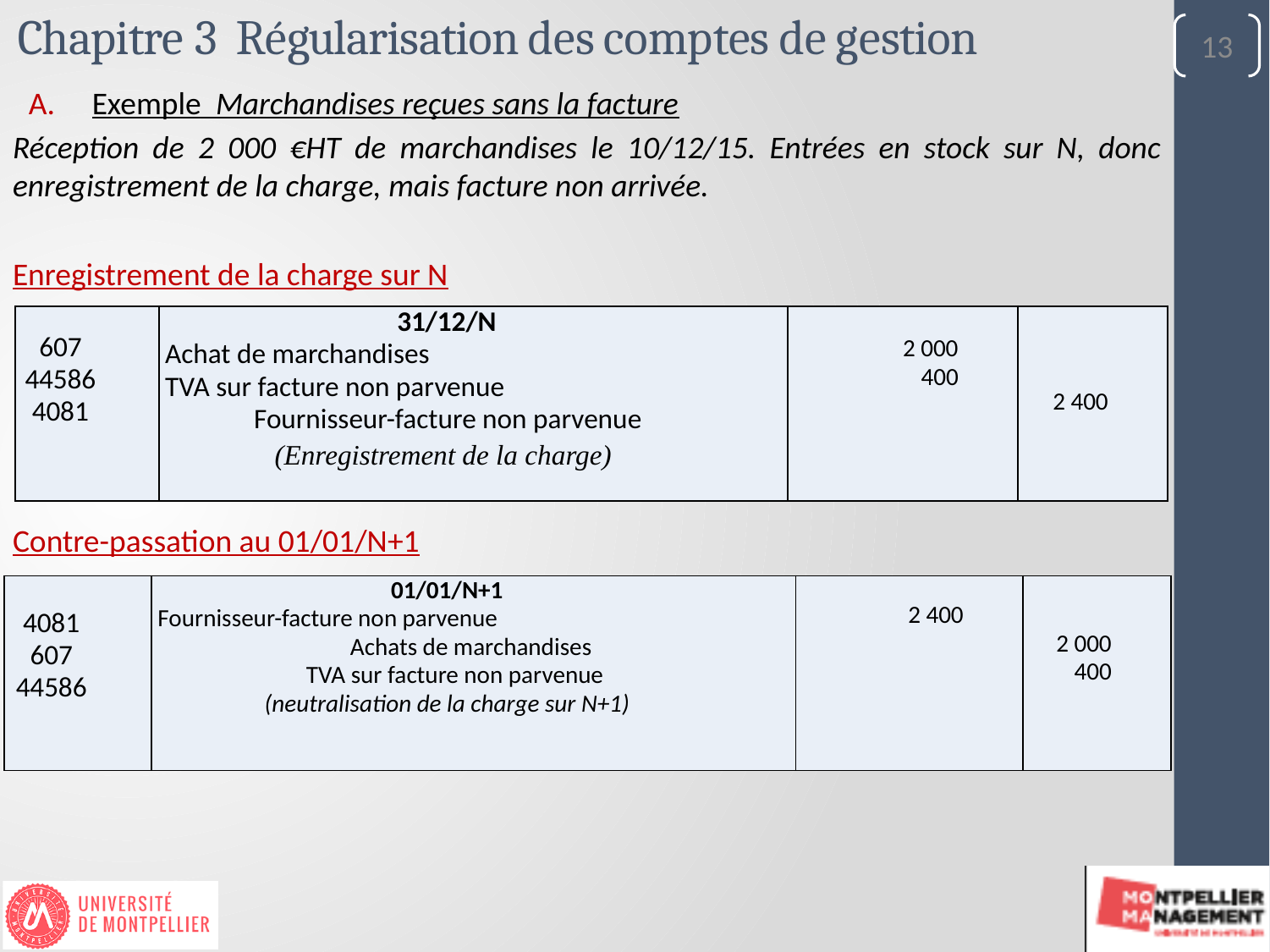

# Chapitre 3  Régularisation des comptes de gestion
13
Exemple  Marchandises reçues sans la facture
Réception de 2 000 €HT de marchandises le 10/12/15. Entrées en stock sur N, donc enregistrement de la charge, mais facture non arrivée.

Enregistrement de la charge sur N

Contre-passation au 01/01/N+1

| 607 44586 4081 | 31/12/N Achat de marchandises TVA sur facture non parvenue Fournisseur-facture non parvenue (Enregistrement de la charge) | 2 000 400 | 2 400 |
| --- | --- | --- | --- |
| 4081 607 44586 | 01/01/N+1 Fournisseur-facture non parvenue Achats de marchandises TVA sur facture non parvenue (neutralisation de la charge sur N+1) | 2 400 | 2 000 400 |
| --- | --- | --- | --- |